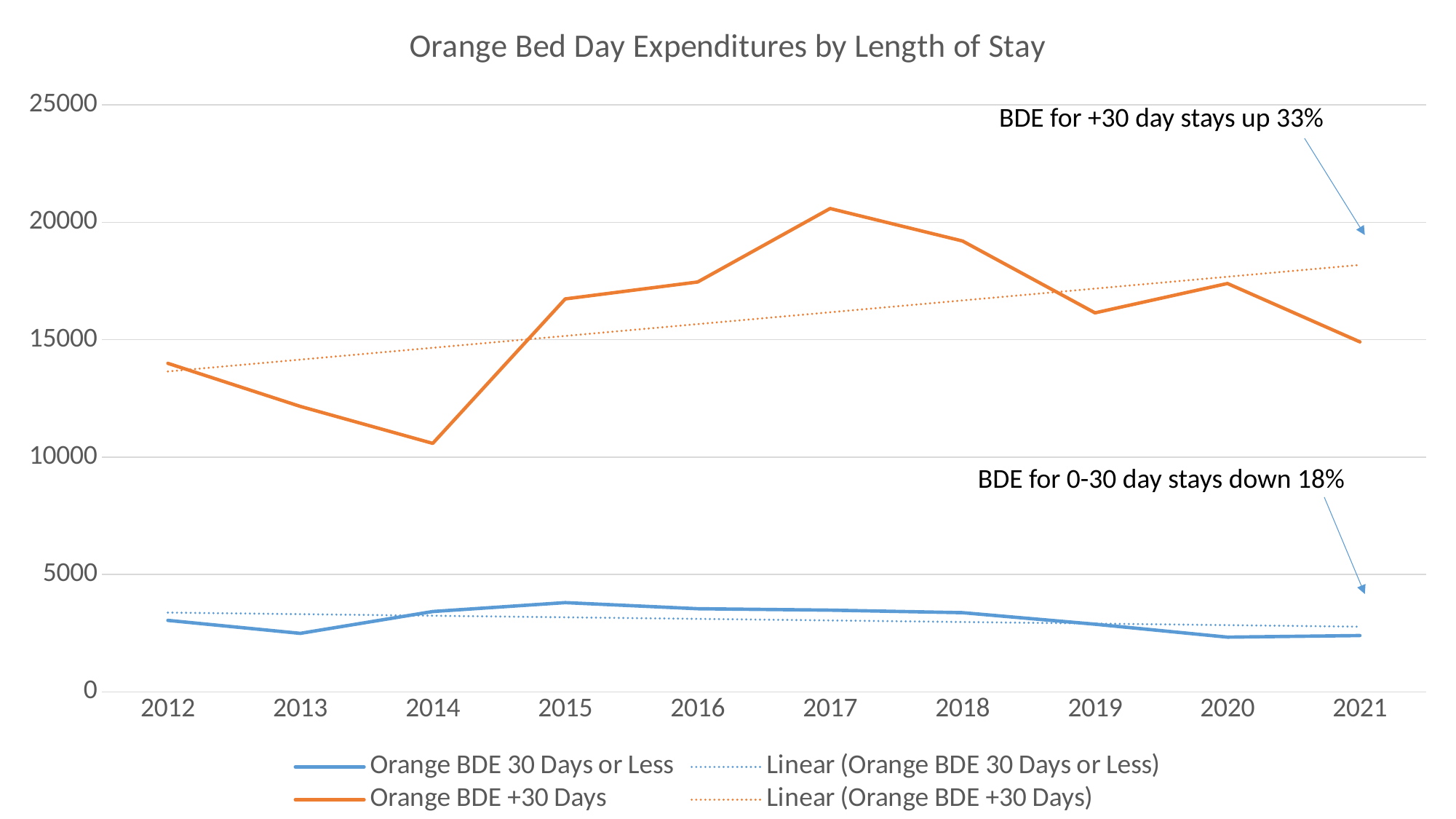

### Chart: Orange Bed Day Expenditures by Length of Stay

| Category | Orange BDE 30 Days or Less | Orange BDE +30 Days |
|---|---|---|
| 2012 | 3045.0 | 13994.0 |
| 2013 | 2493.0 | 12160.0 |
| 2014 | 3422.0 | 10584.0 |
| 2015 | 3801.0 | 16737.0 |
| 2016 | 3541.0 | 17457.0 |
| 2017 | 3482.0 | 20587.0 |
| 2018 | 3374.0 | 19203.0 |
| 2019 | 2882.0 | 16143.0 |
| 2020 | 2331.0 | 17393.0 |
| 2021 | 2399.0 | 14907.0 |
BDE for +30 day stays up 33%
BDE for 0-30 day stays down 18%